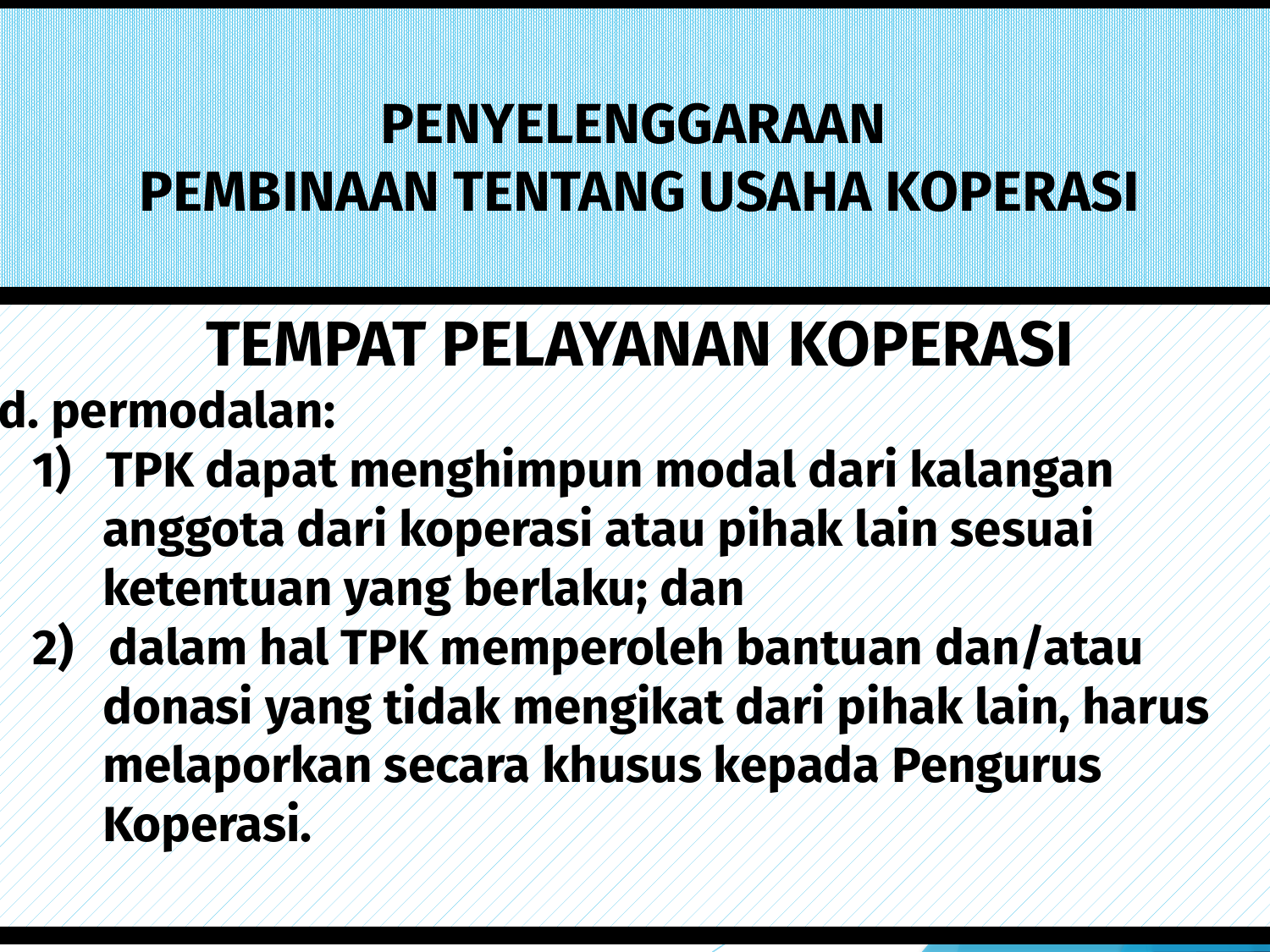

# PENYELENGGARAAN PEMBINAAN TENTANG USAHA KOPERASI
TEMPAT PELAYANAN KOPERASI
d. permodalan:
   1)   TPK dapat menghimpun modal dari kalangan
         anggota dari koperasi atau pihak lain sesuai
         ketentuan yang berlaku; dan
   2)   dalam hal TPK memperoleh bantuan dan/atau
         donasi yang tidak mengikat dari pihak lain, harus
         melaporkan secara khusus kepada Pengurus
         Koperasi.

75